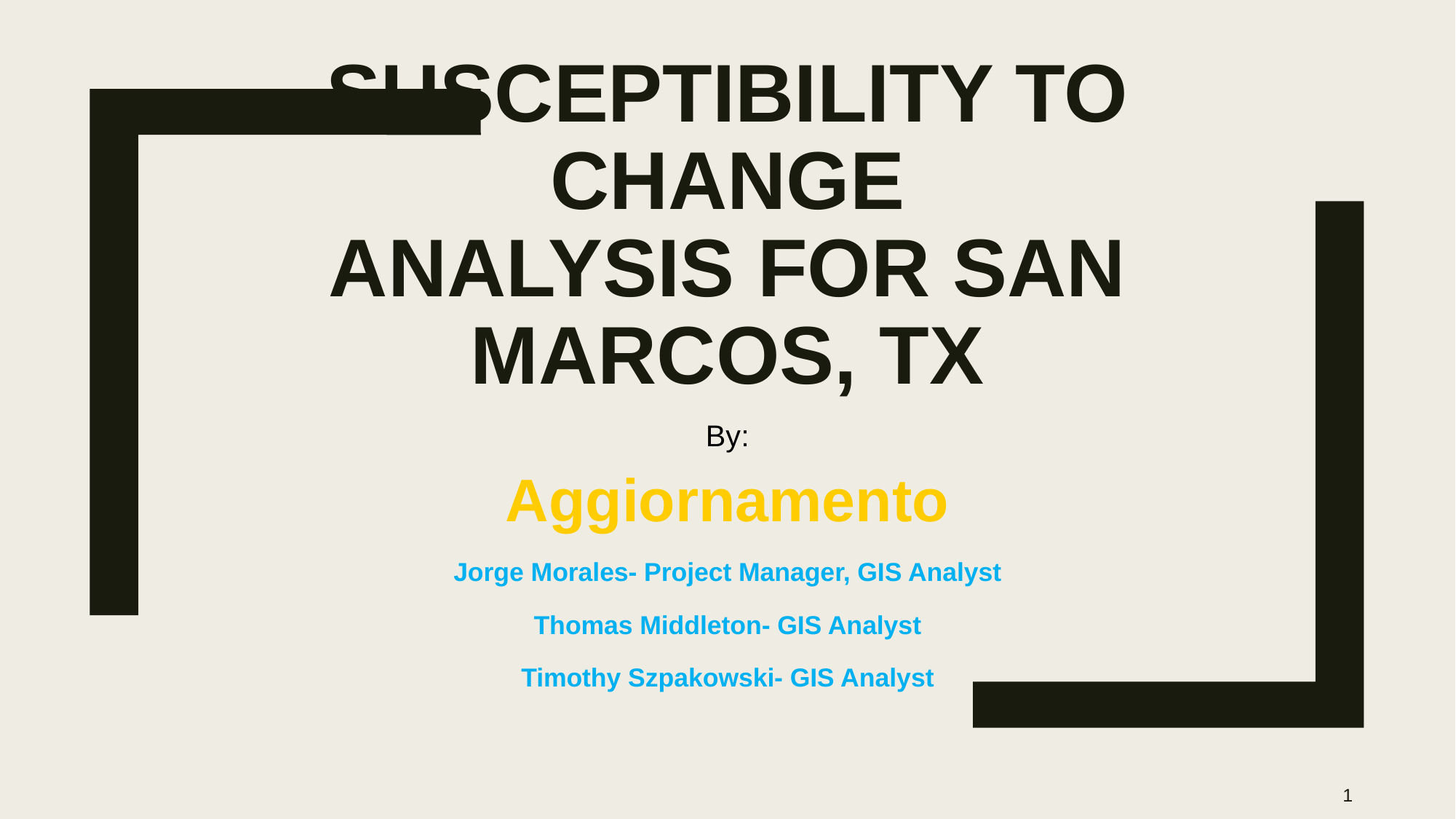

# Susceptibility to Change Analysis for San Marcos, TX
By:
Aggiornamento
Jorge Morales- Project Manager, GIS Analyst​
Thomas Middleton- GIS Analyst​
Timothy Szpakowski- GIS Analyst

1